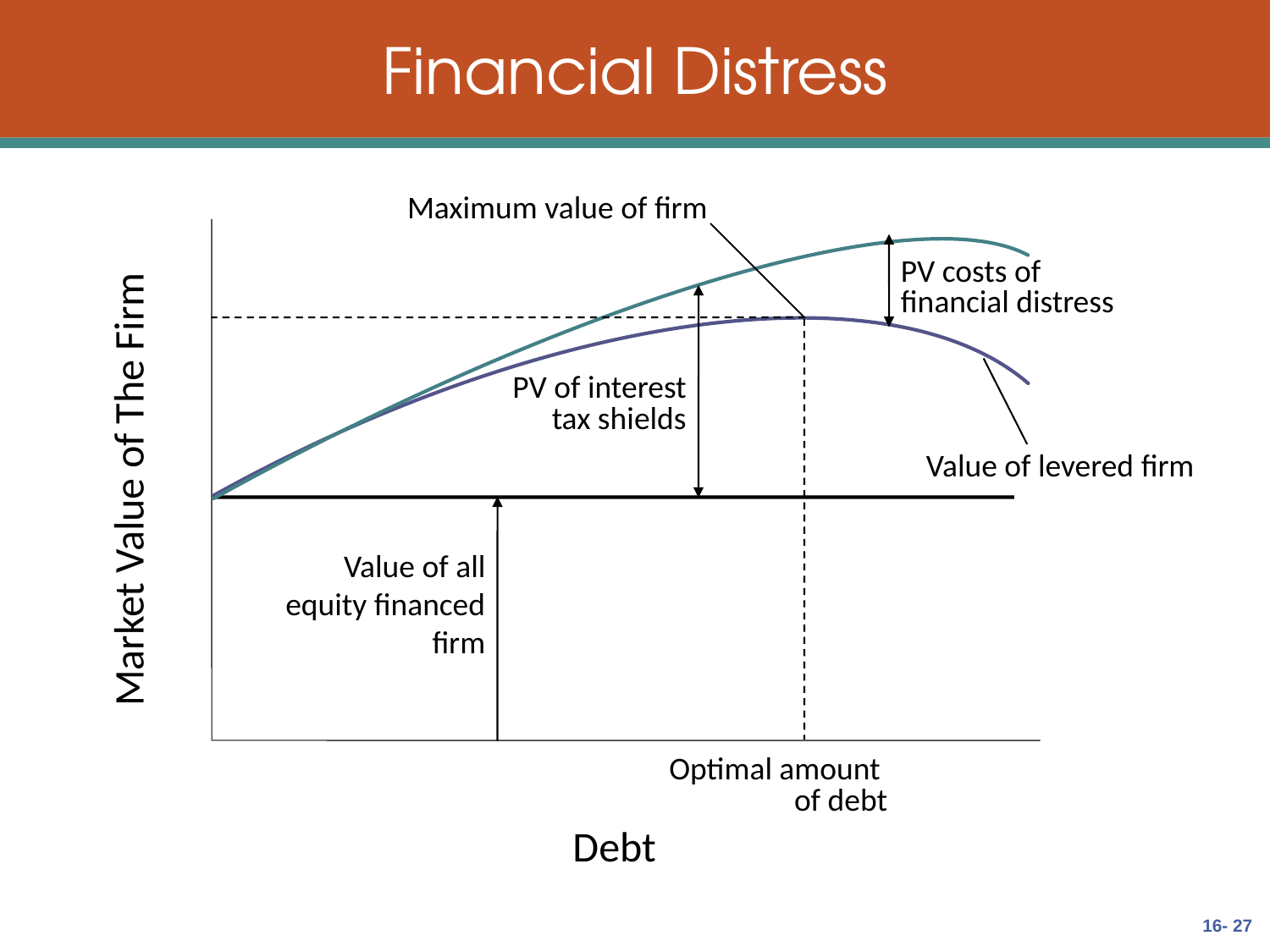

# Financial Distress
Maximum value of firm

PV costs of
financial distress

PV of interest
tax shields
Market Value of The Firm
Value of levered firm

Value of all equity financed firm

Optimal amount
of debt
Debt